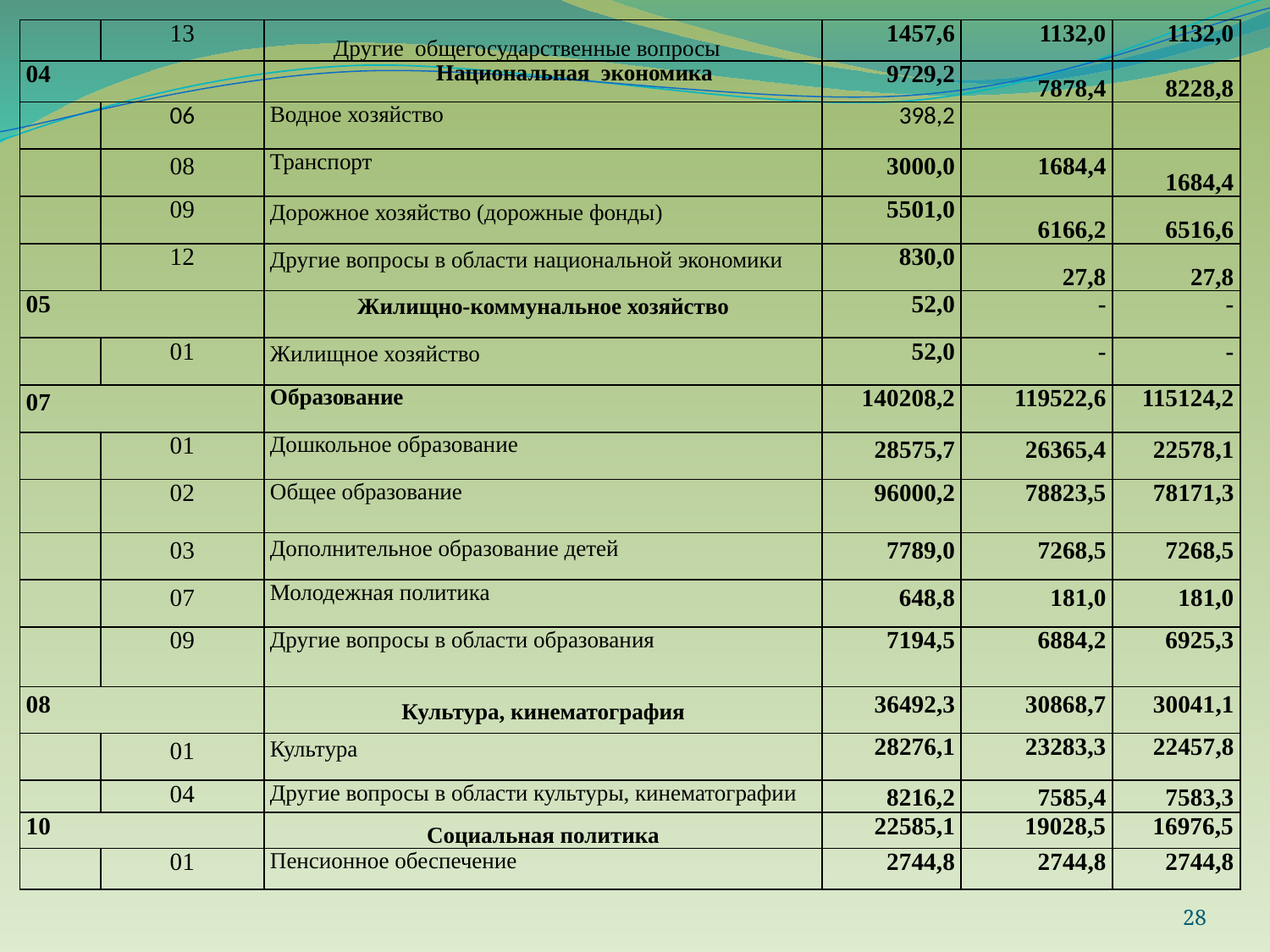

|  | 13 | Другие общегосударственные вопросы | 1457,6 | 1132,0 | 1132,0 |
| --- | --- | --- | --- | --- | --- |
| 04 |  | Национальная экономика | 9729,2 | 7878,4 | 8228,8 |
|  | 06 | Водное хозяйство | 398,2 |  |  |
|  | 08 | Транспорт | 3000,0 | 1684,4 | 1684,4 |
|  | 09 | Дорожное хозяйство (дорожные фонды) | 5501,0 | 6166,2 | 6516,6 |
|  | 12 | Другие вопросы в области национальной экономики | 830,0 | 27,8 | 27,8 |
| 05 |  | Жилищно-коммунальное хозяйство | 52,0 | - | - |
|  | 01 | Жилищное хозяйство | 52,0 | - | - |
| 07 |  | Образование | 140208,2 | 119522,6 | 115124,2 |
|  | 01 | Дошкольное образование | 28575,7 | 26365,4 | 22578,1 |
|  | 02 | Общее образование | 96000,2 | 78823,5 | 78171,3 |
|  | 03 | Дополнительное образование детей | 7789,0 | 7268,5 | 7268,5 |
|  | 07 | Молодежная политика | 648,8 | 181,0 | 181,0 |
|  | 09 | Другие вопросы в области образования | 7194,5 | 6884,2 | 6925,3 |
| 08 |  | Культура, кинематография | 36492,3 | 30868,7 | 30041,1 |
|  | 01 | Культура | 28276,1 | 23283,3 | 22457,8 |
|  | 04 | Другие вопросы в области культуры, кинематографии | 8216,2 | 7585,4 | 7583,3 |
| 10 |  | Социальная политика | 22585,1 | 19028,5 | 16976,5 |
|  | 01 | Пенсионное обеспечение | 2744,8 | 2744,8 | 2744,8 |
28